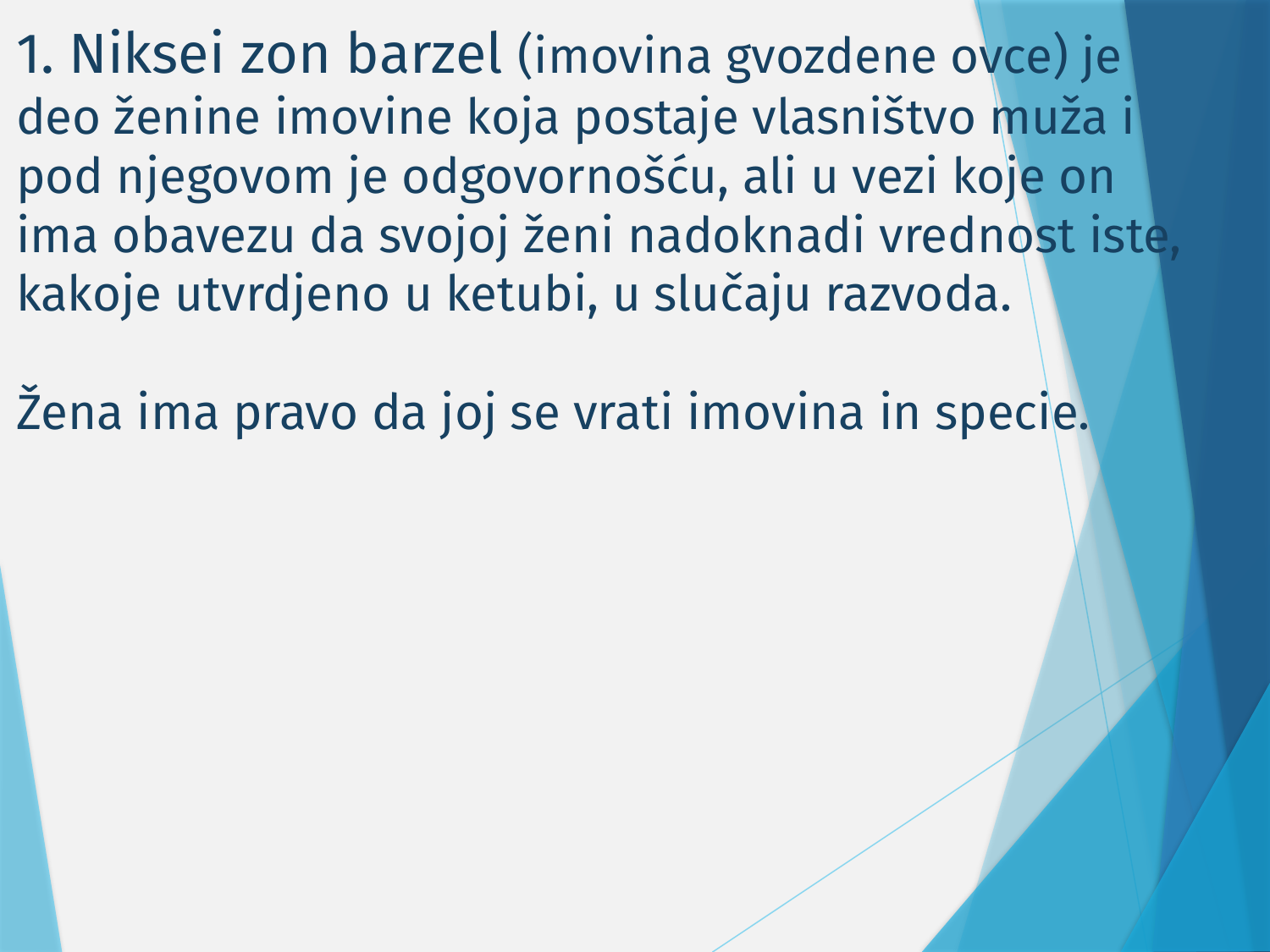

# 1. Niksei zon barzel (imovina gvozdene ovce) je deo ženine imovine koja postaje vlasništvo muža i pod njegovom je odgovornošću, ali u vezi koje on ima obavezu da svojoj ženi nadoknadi vrednost iste, kakoje utvrdjeno u ketubi, u slučaju razvoda. Žena ima pravo da joj se vrati imovina in specie.